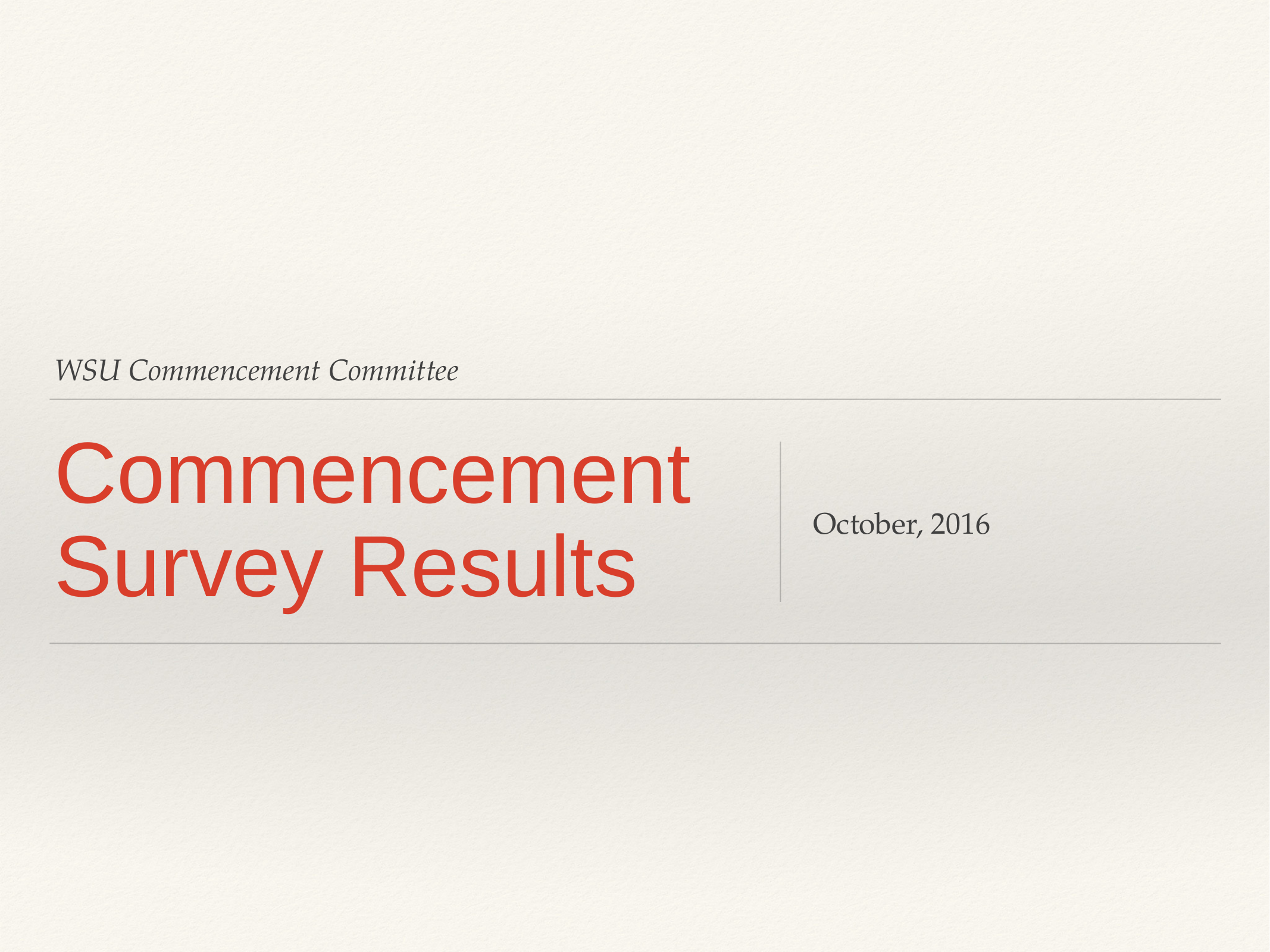

WSU Commencement Committee
# Commencement Survey Results
October, 2016